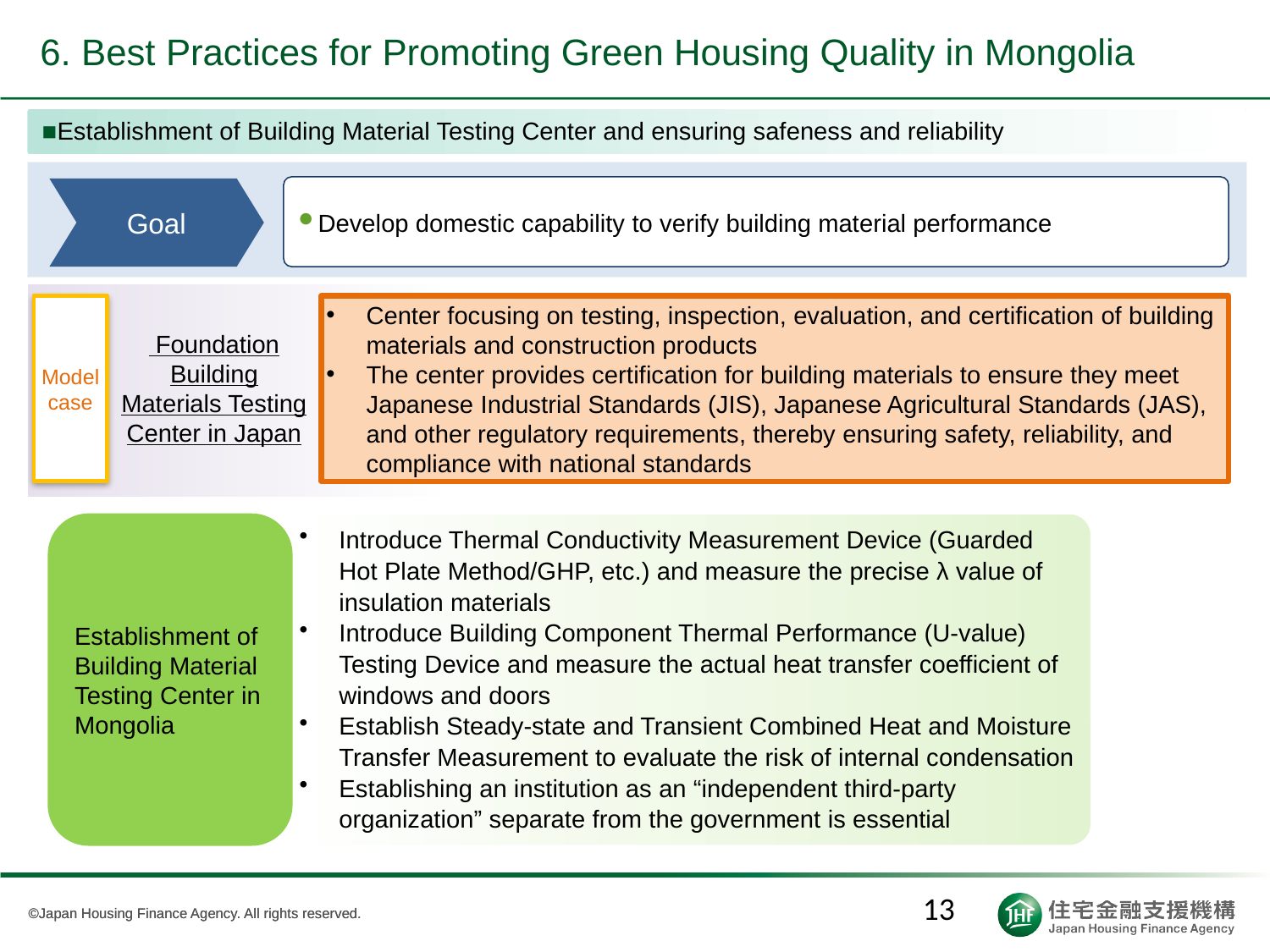

6. Best Practices for Promoting Green Housing Quality in Mongolia
  ■Establishment of Building Material Testing Center and ensuring safeness and reliability

Develop domestic capability to verify building material performance
Goal

 Foundation Building Materials Testing Center in Japan
Model case
Center focusing on testing, inspection, evaluation, and certification of building materials and construction products
The center provides certification for building materials to ensure they meet Japanese Industrial Standards (JIS), Japanese Agricultural Standards (JAS), and other regulatory requirements, thereby ensuring safety, reliability, and compliance with national standards
Establishment of Building Material Testing Center in Mongolia
Introduce Thermal Conductivity Measurement Device (Guarded Hot Plate Method/GHP, etc.) and measure the precise λ value of insulation materials
Introduce Building Component Thermal Performance (U-value) Testing Device and measure the actual heat transfer coefficient of windows and doors
Establish Steady-state and Transient Combined Heat and Moisture Transfer Measurement to evaluate the risk of internal condensation
Establishing an institution as an “independent third-party organization” separate from the government is essential
13